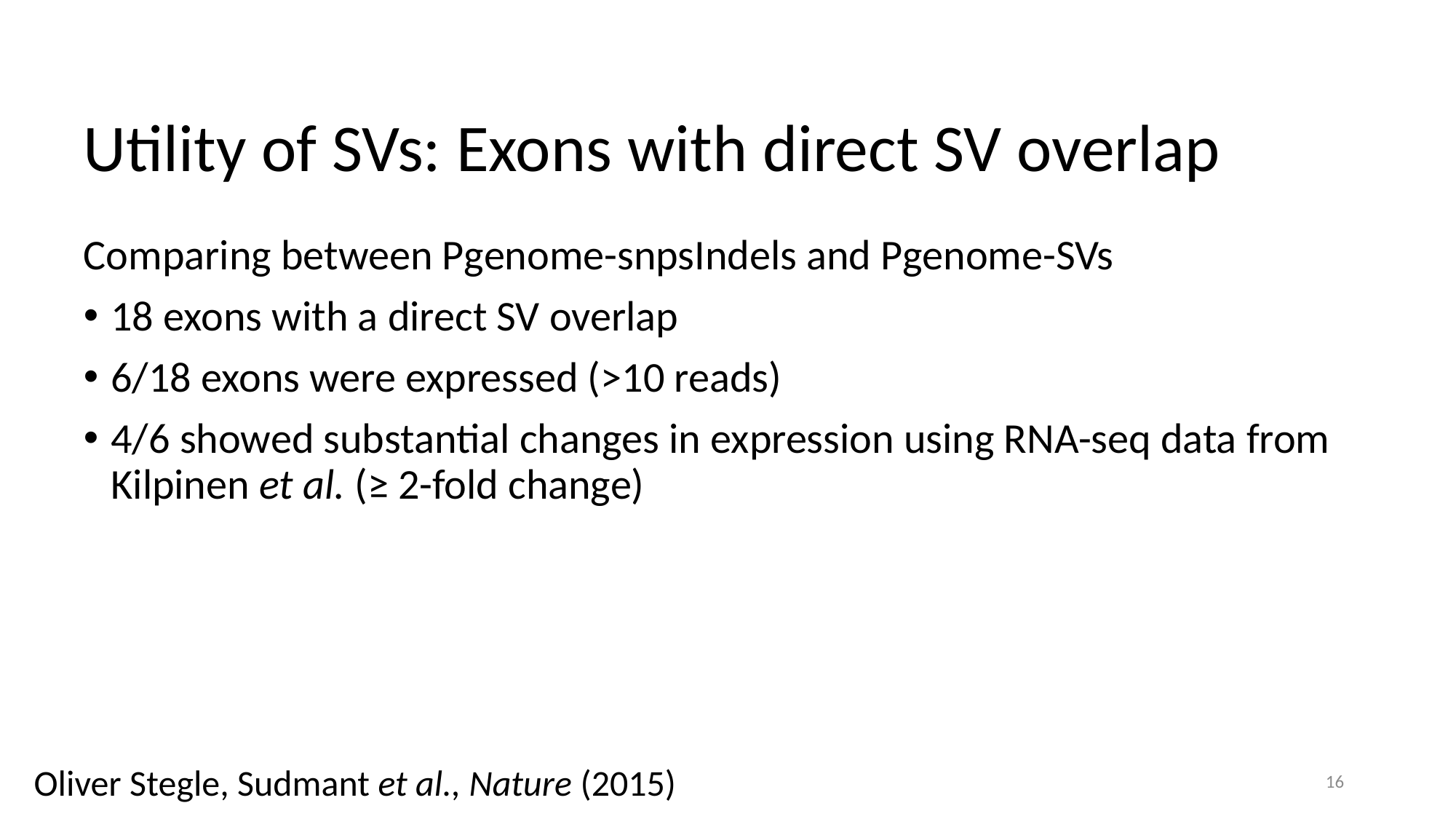

# Utility of SVs: Exons with direct SV overlap
Comparing between Pgenome-snpsIndels and Pgenome-SVs
18 exons with a direct SV overlap
6/18 exons were expressed (>10 reads)
4/6 showed substantial changes in expression using RNA-seq data from Kilpinen et al. (≥ 2-fold change)
Oliver Stegle, Sudmant et al., Nature (2015)
16